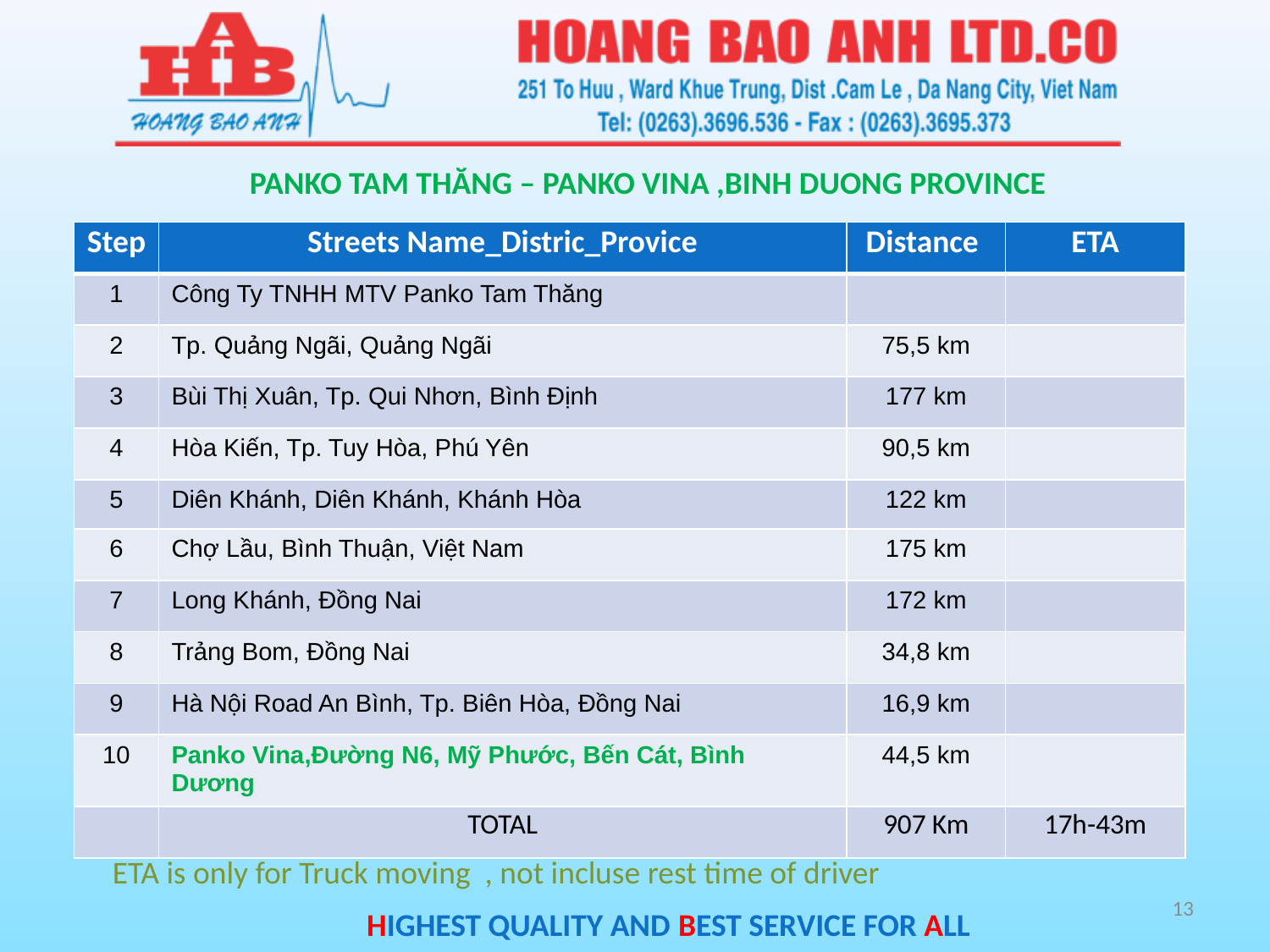

PANKO TAM THĂNG – PANKO VINA ,BINH DUONG PROVINCE
| Step | Streets Name\_Distric\_Provice | Distance | ETA |
| --- | --- | --- | --- |
| 1 | Công Ty TNHH MTV Panko Tam Thăng |  |  |
| 2 | Tp. Quảng Ngãi, Quảng Ngãi | 75,5 km |  |
| 3 | Bùi Thị Xuân, Tp. Qui Nhơn, Bình Định | 177 km |  |
| 4 | Hòa Kiến, Tp. Tuy Hòa, Phú Yên | 90,5 km |  |
| 5 | Diên Khánh, Diên Khánh, Khánh Hòa | 122 km |  |
| 6 | Chợ Lầu, Bình Thuận, Việt Nam | 175 km |  |
| 7 | Long Khánh, Đồng Nai | 172 km |  |
| 8 | Trảng Bom, Đồng Nai | 34,8 km |  |
| 9 | Hà Nội Road An Bình, Tp. Biên Hòa, Đồng Nai | 16,9 km |  |
| 10 | Panko Vina,Đường N6, Mỹ Phước, Bến Cát, Bình Dương | 44,5 km |  |
|  | TOTAL | 907 Km | 17h-43m |
ETA is only for Truck moving  , not incluse rest time of driver
13